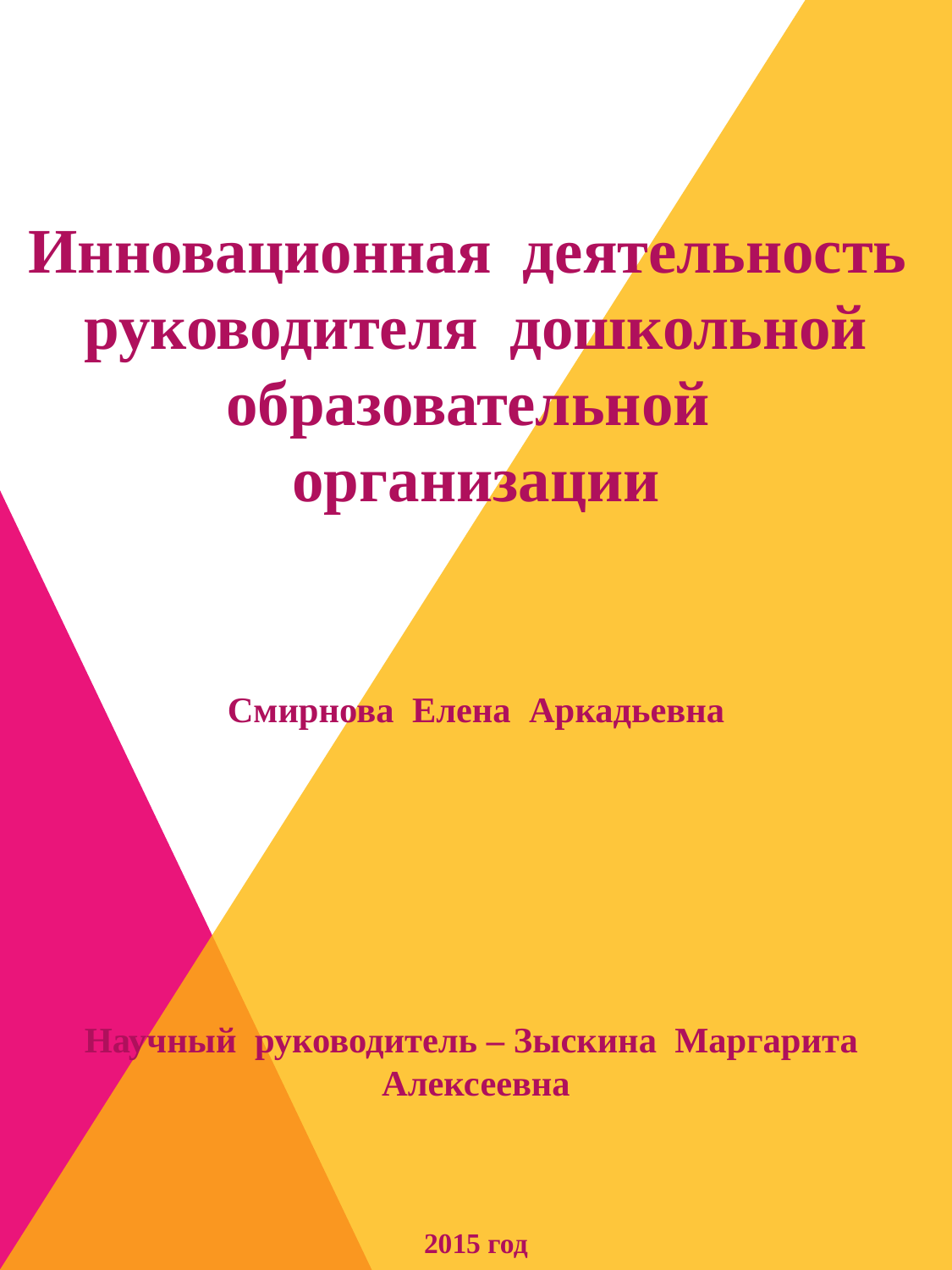

# Инновационная  деятельность  руководителя  дошкольной образовательной организации

Смирнова  Елена  Аркадьевна

Научный  руководитель – Зыскина  Маргарита  Алексеевна

2015 год